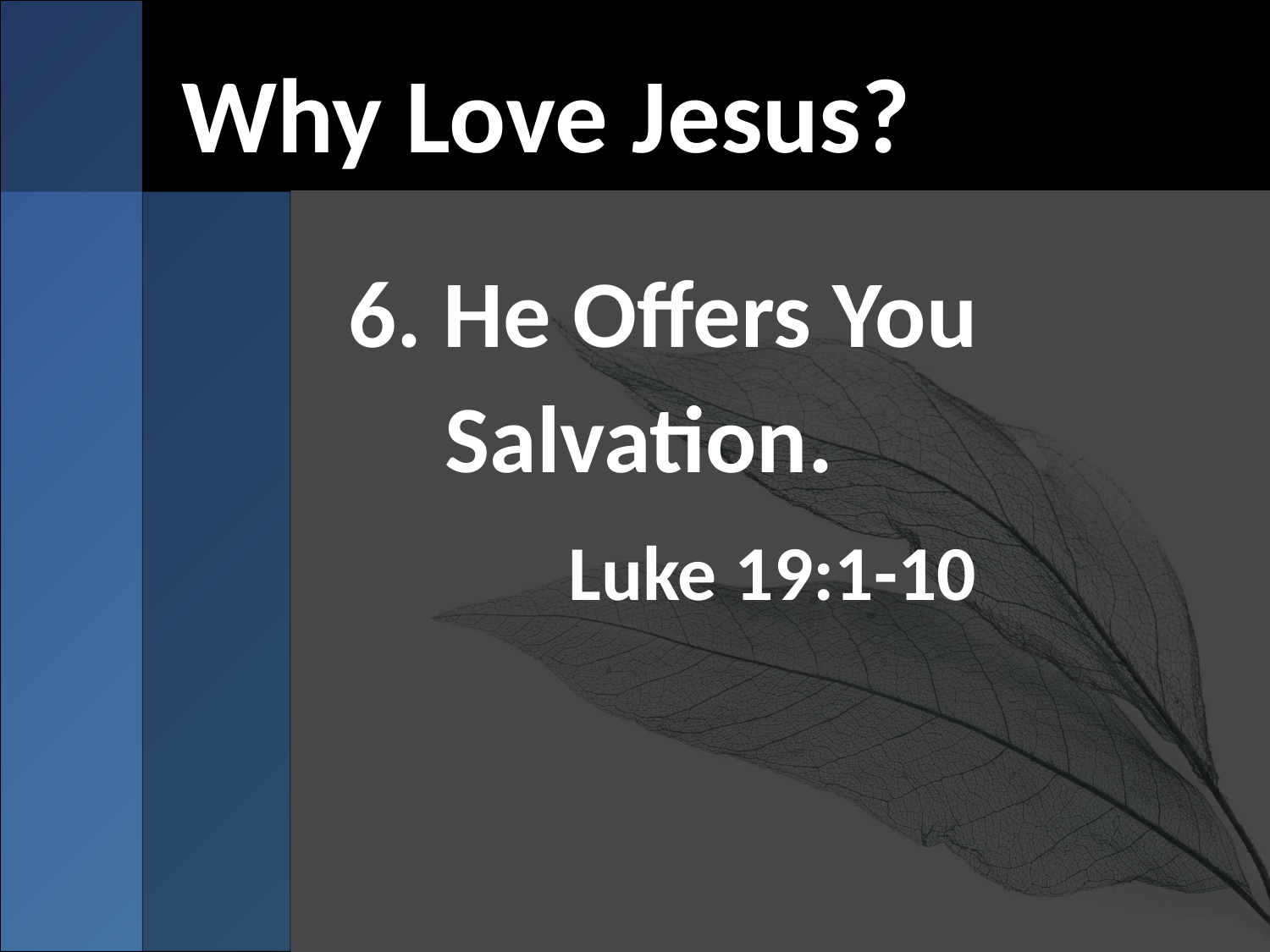

# Why Love Jesus?
6. He Offers You Salvation.
Luke 19:1-10